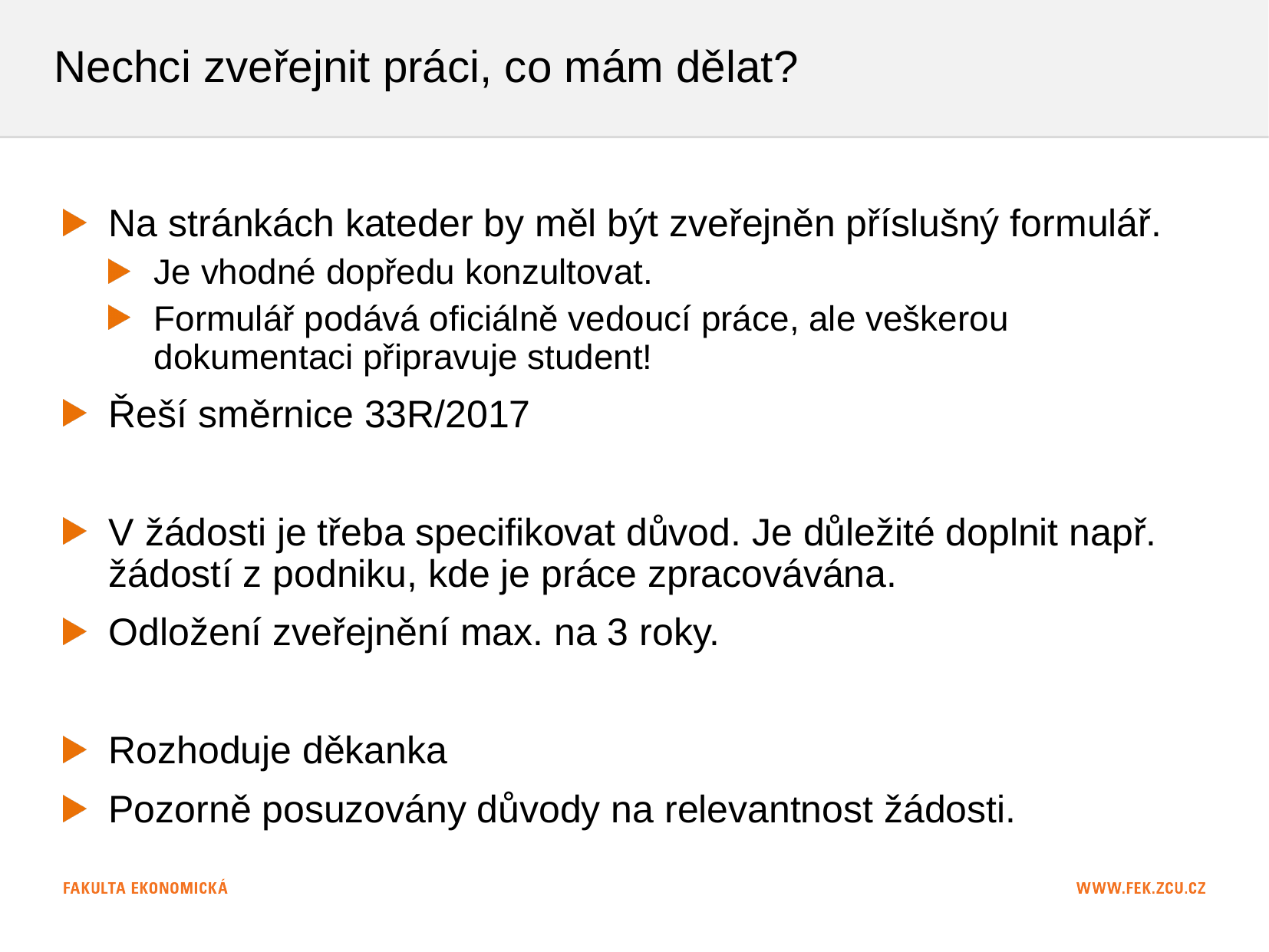

# Nechci zveřejnit práci, co mám dělat?
Na stránkách kateder by měl být zveřejněn příslušný formulář.
Je vhodné dopředu konzultovat.
Formulář podává oficiálně vedoucí práce, ale veškerou dokumentaci připravuje student!
Řeší směrnice 33R/2017

V žádosti je třeba specifikovat důvod. Je důležité doplnit např. žádostí z podniku, kde je práce zpracovávána.
Odložení zveřejnění max. na 3 roky.

Rozhoduje děkanka
Pozorně posuzovány důvody na relevantnost žádosti.